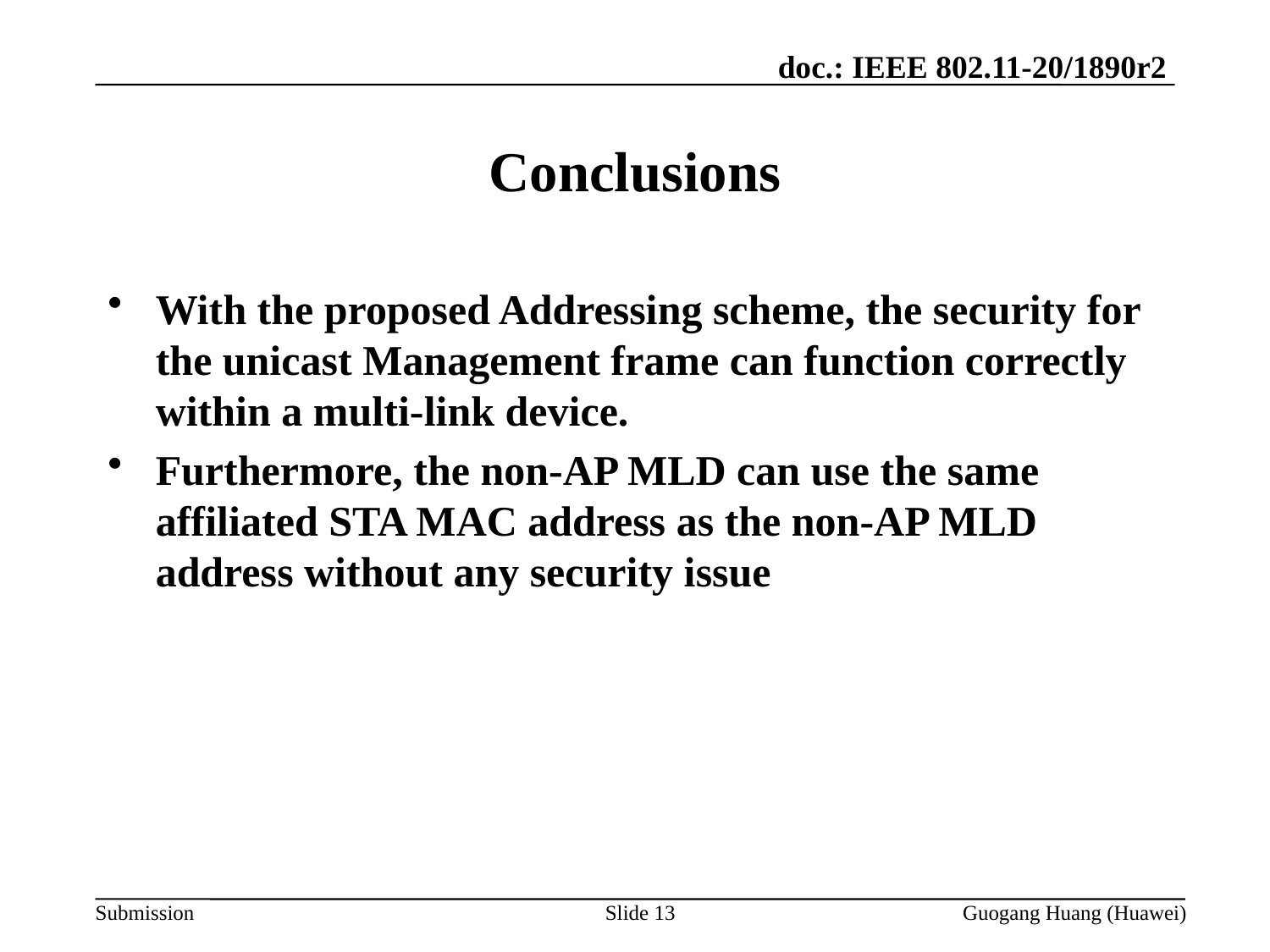

# Conclusions
With the proposed Addressing scheme, the security for the unicast Management frame can function correctly within a multi-link device.
Furthermore, the non-AP MLD can use the same affiliated STA MAC address as the non-AP MLD address without any security issue
Slide 13
Guogang Huang (Huawei)